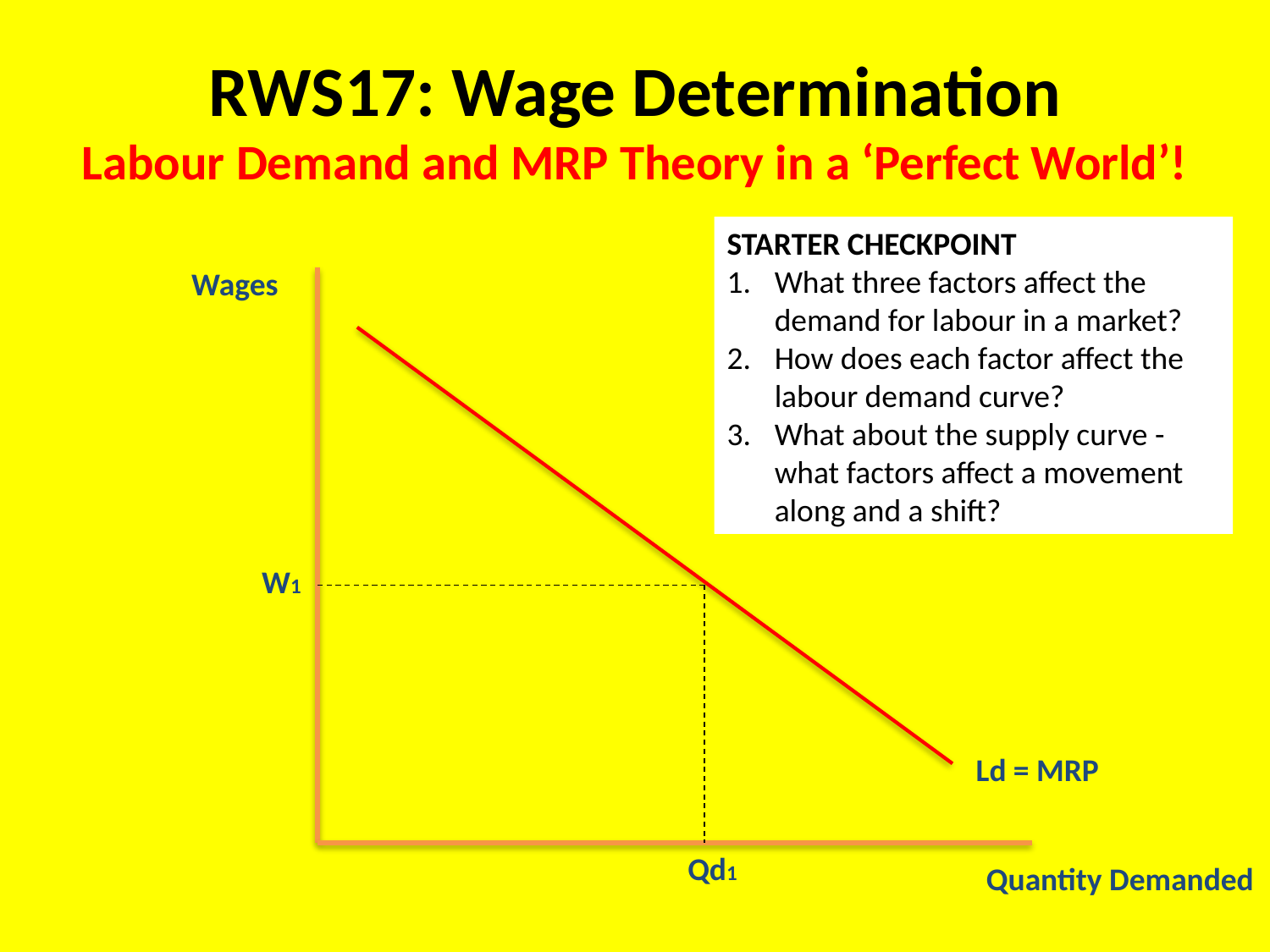

# RWS17: Wage Determination Labour Demand and MRP Theory in a ‘Perfect World’!
STARTER CHECKPOINT
What three factors affect the demand for labour in a market?
How does each factor affect the labour demand curve?
What about the supply curve - what factors affect a movement along and a shift?
Wages
W1
Ld = MRP
Qd1
Quantity Demanded